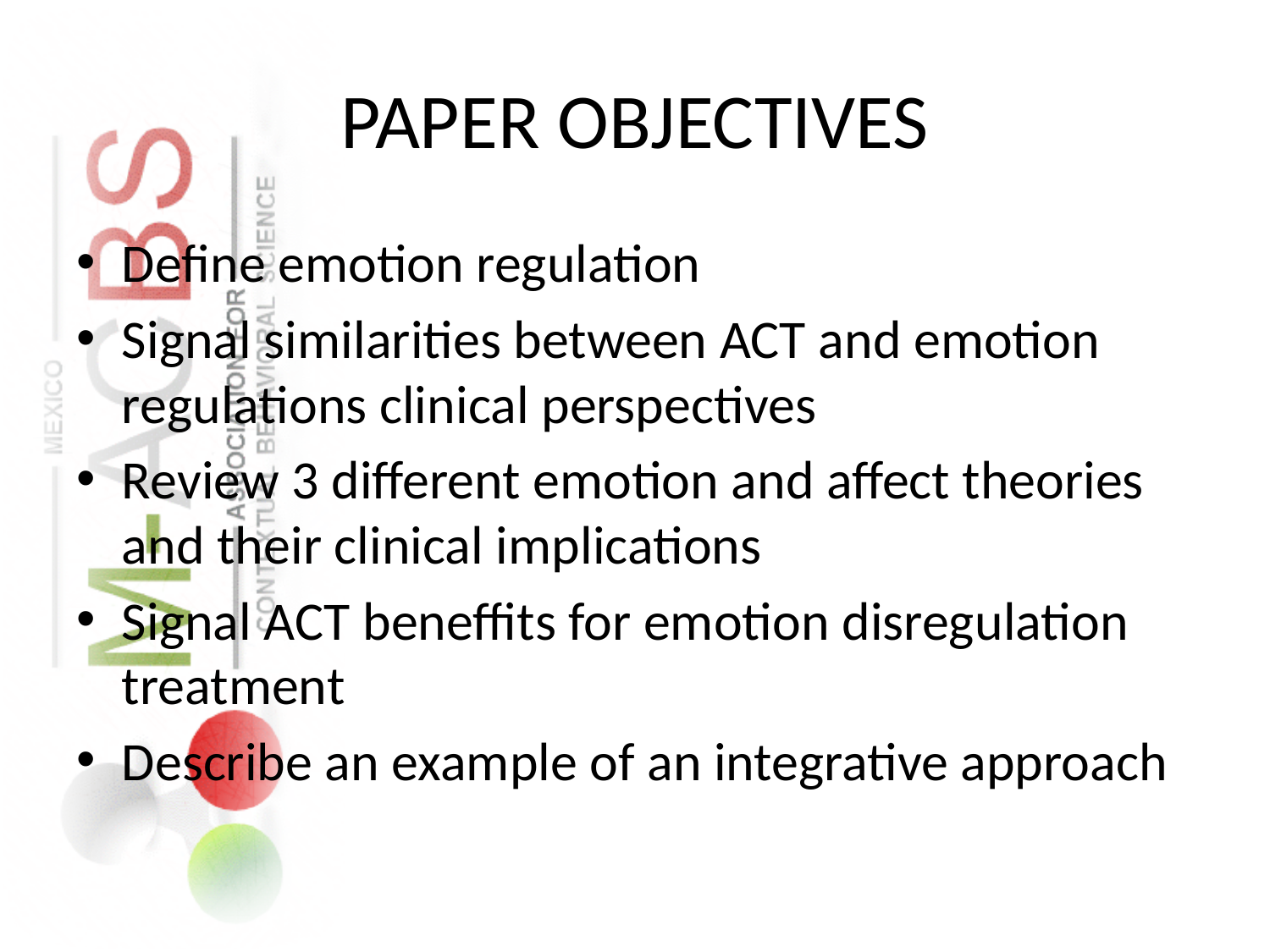

# PAPER OBJECTIVES
Define emotion regulation
Signal similarities between ACT and emotion regulations clinical perspectives
Review 3 different emotion and affect theories and their clinical implications
Signal ACT beneffits for emotion disregulation treatment
Describe an example of an integrative approach